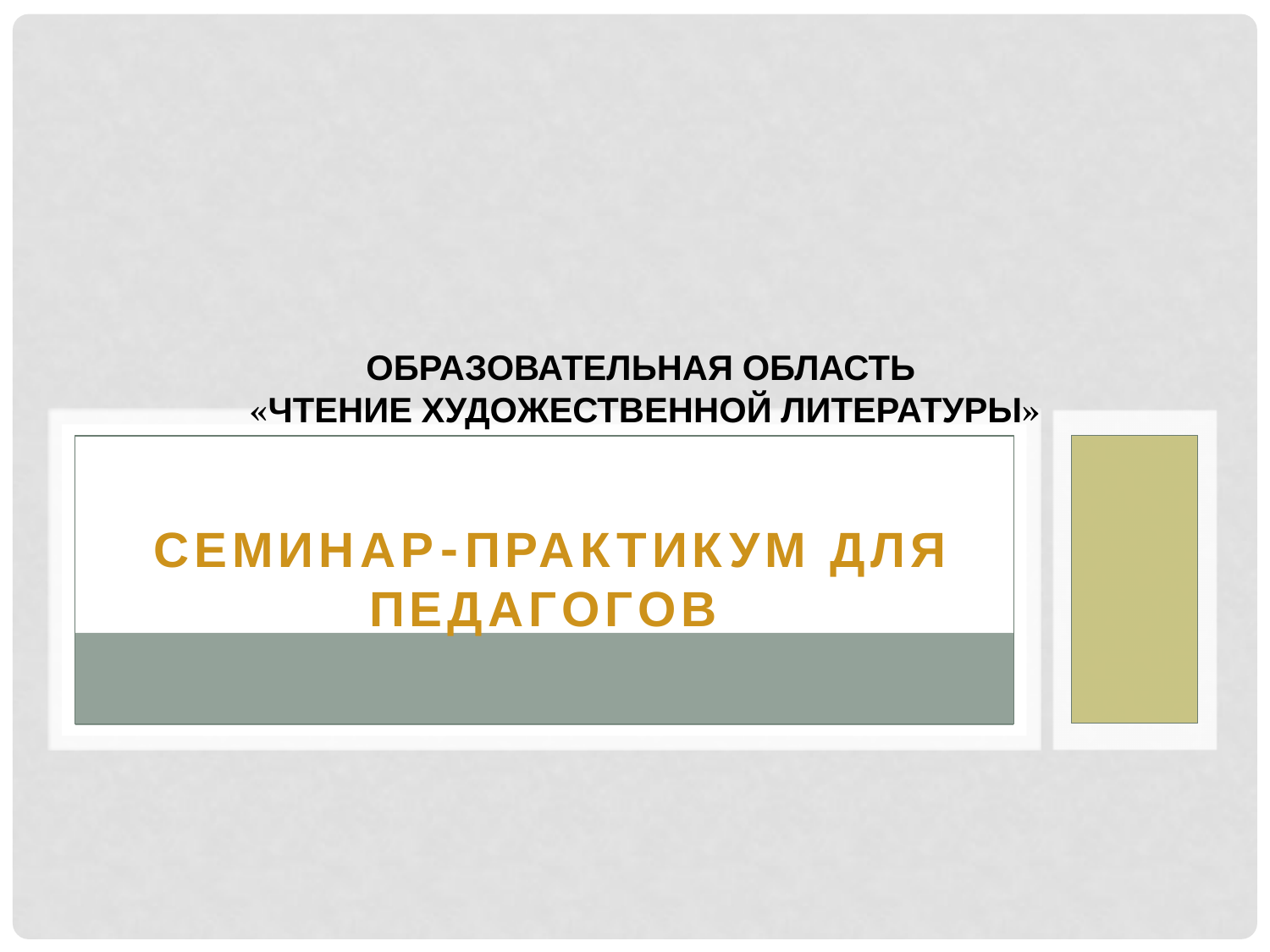

# Образовательная область «Чтение художественной литературы»
Семинар-практикум для педагогов